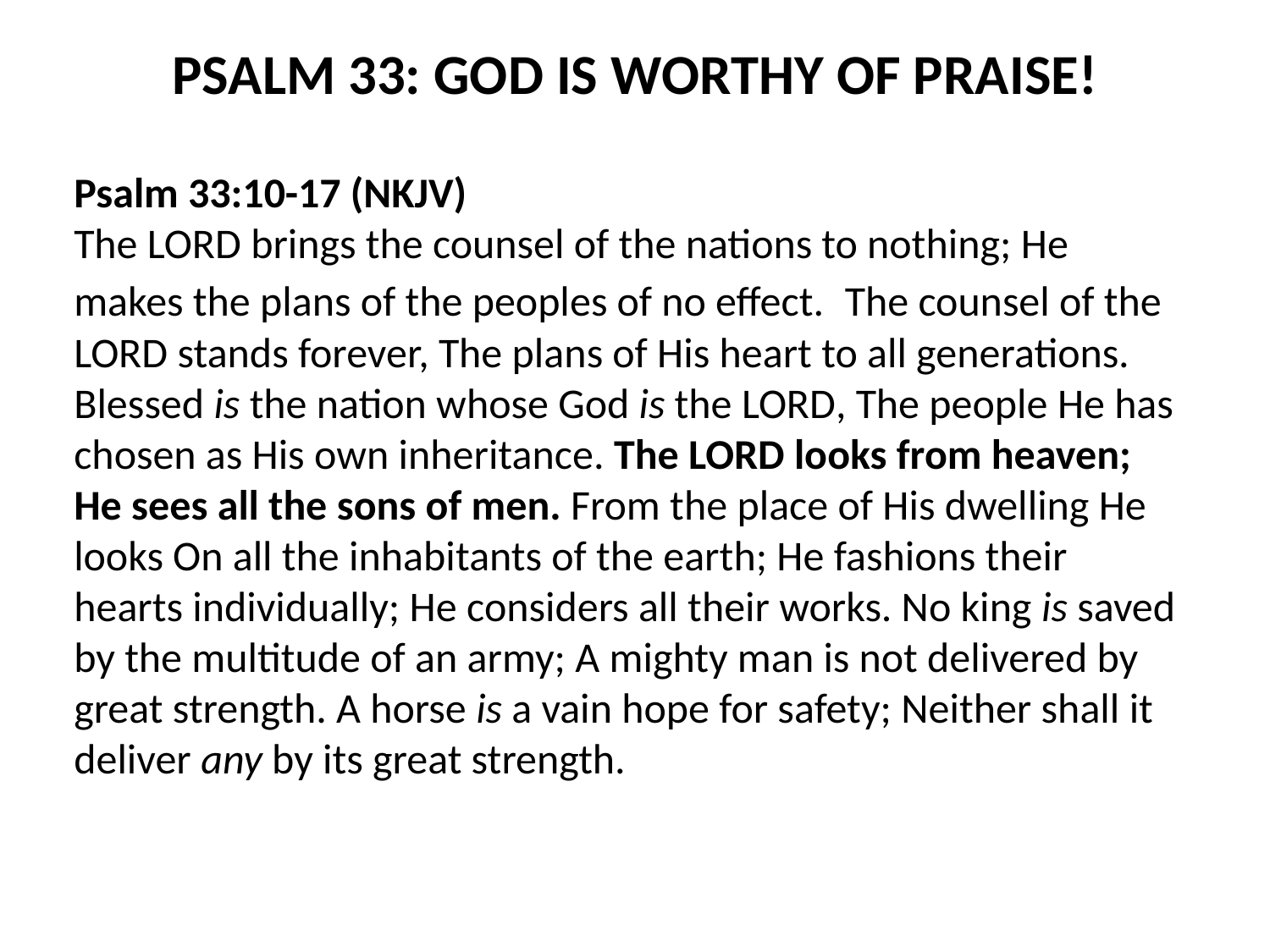

PSALM 33: GOD IS WORTHY OF PRAISE!
Psalm 33:10-17 (NKJV)
The LORD brings the counsel of the nations to nothing; He makes the plans of the peoples of no effect.  The counsel of the LORD stands forever, The plans of His heart to all generations. Blessed is the nation whose God is the LORD, The people He has chosen as His own inheritance. The LORD looks from heaven; He sees all the sons of men. From the place of His dwelling He looks On all the inhabitants of the earth; He fashions their hearts individually; He considers all their works. No king is saved by the multitude of an army; A mighty man is not delivered by great strength. A horse is a vain hope for safety; Neither shall it deliver any by its great strength.